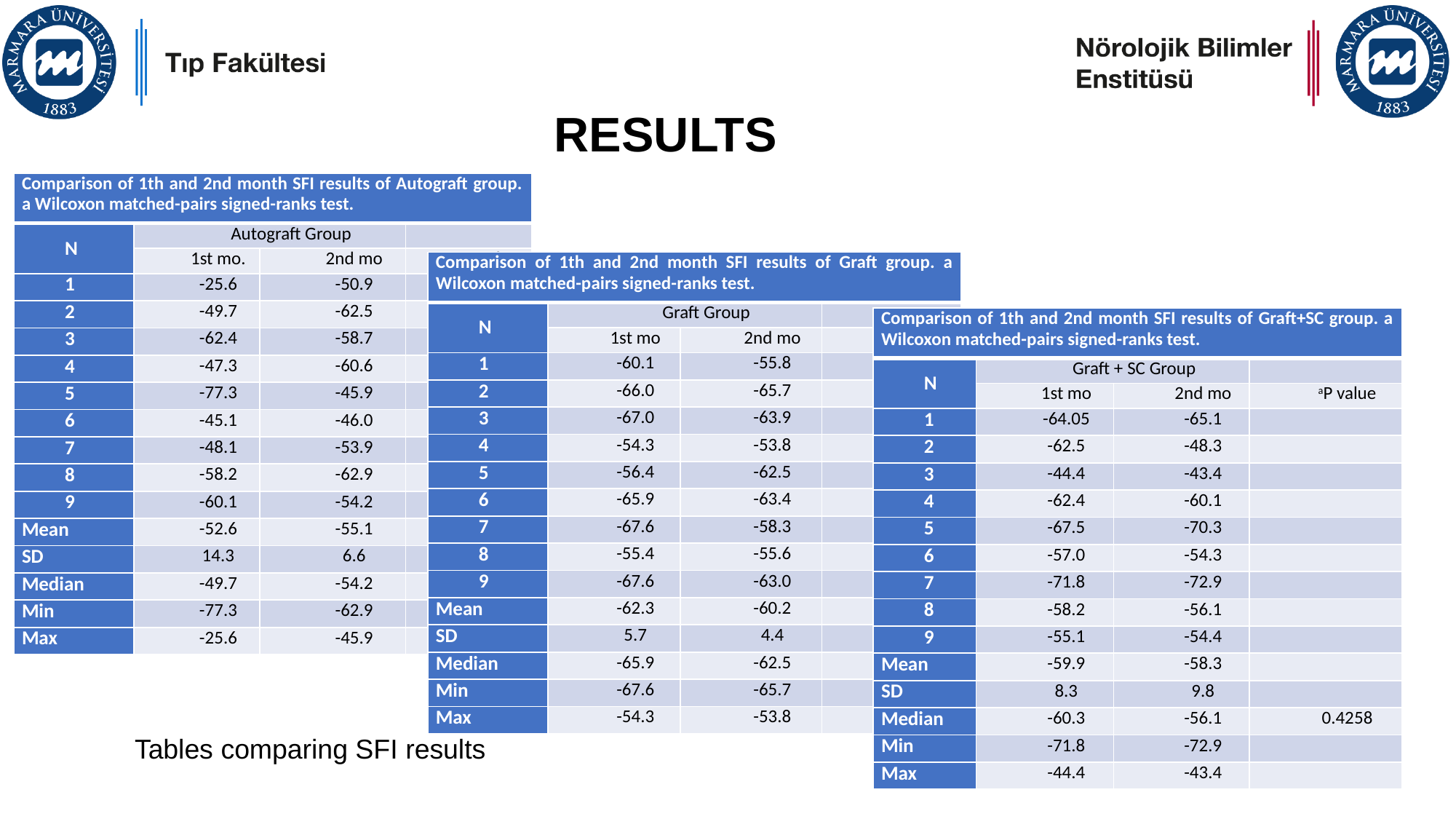

# RESULTS
| Comparison of 1th and 2nd month SFI results of Autograft group. a Wilcoxon matched-pairs signed-ranks test. |  |  |  |
| --- | --- | --- | --- |
| N | Autograft Group |  |  |
|  | 1st mo. | 2nd mo | aP value |
| 1 | -25.6 | -50.9 |  |
| 2 | -49.7 | -62.5 |  |
| 3 | -62.4 | -58.7 |  |
| 4 | -47.3 | -60.6 |  |
| 5 | -77.3 | -45.9 |  |
| 6 | -45.1 | -46.0 |  |
| 7 | -48.1 | -53.9 |  |
| 8 | -58.2 | -62.9 |  |
| 9 | -60.1 | -54.2 |  |
| Mean | -52.6 | -55.1 |  |
| SD | 14.3 | 6.6 |  |
| Median | -49.7 | -54.2 | 0.4961 |
| Min | -77.3 | -62.9 |  |
| Max | -25.6 | -45.9 |  |
| Comparison of 1th and 2nd month SFI results of Graft group. a Wilcoxon matched-pairs signed-ranks test. |  |  |  |
| --- | --- | --- | --- |
| N | Graft Group |  |  |
|  | 1st mo | 2nd mo | aP value |
| 1 | -60.1 | -55.8 |  |
| 2 | -66.0 | -65.7 |  |
| 3 | -67.0 | -63.9 |  |
| 4 | -54.3 | -53.8 |  |
| 5 | -56.4 | -62.5 |  |
| 6 | -65.9 | -63.4 |  |
| 7 | -67.6 | -58.3 |  |
| 8 | -55.4 | -55.6 |  |
| 9 | -67.6 | -63.0 |  |
| Mean | -62.3 | -60.2 |  |
| SD | 5.7 | 4.4 |  |
| Median | -65.9 | -62.5 | 0.1289 |
| Min | -67.6 | -65.7 |  |
| Max | -54.3 | -53.8 |  |
| Comparison of 1th and 2nd month SFI results of Graft+SC group. a Wilcoxon matched-pairs signed-ranks test. |  |  |  |
| --- | --- | --- | --- |
| N | Graft + SC Group |  |  |
|  | 1st mo | 2nd mo | aP value |
| 1 | -64.05 | -65.1 |  |
| 2 | -62.5 | -48.3 |  |
| 3 | -44.4 | -43.4 |  |
| 4 | -62.4 | -60.1 |  |
| 5 | -67.5 | -70.3 |  |
| 6 | -57.0 | -54.3 |  |
| 7 | -71.8 | -72.9 |  |
| 8 | -58.2 | -56.1 |  |
| 9 | -55.1 | -54.4 |  |
| Mean | -59.9 | -58.3 |  |
| SD | 8.3 | 9.8 |  |
| Median | -60.3 | -56.1 | 0.4258 |
| Min | -71.8 | -72.9 |  |
| Max | -44.4 | -43.4 |  |
Tables comparing SFI results